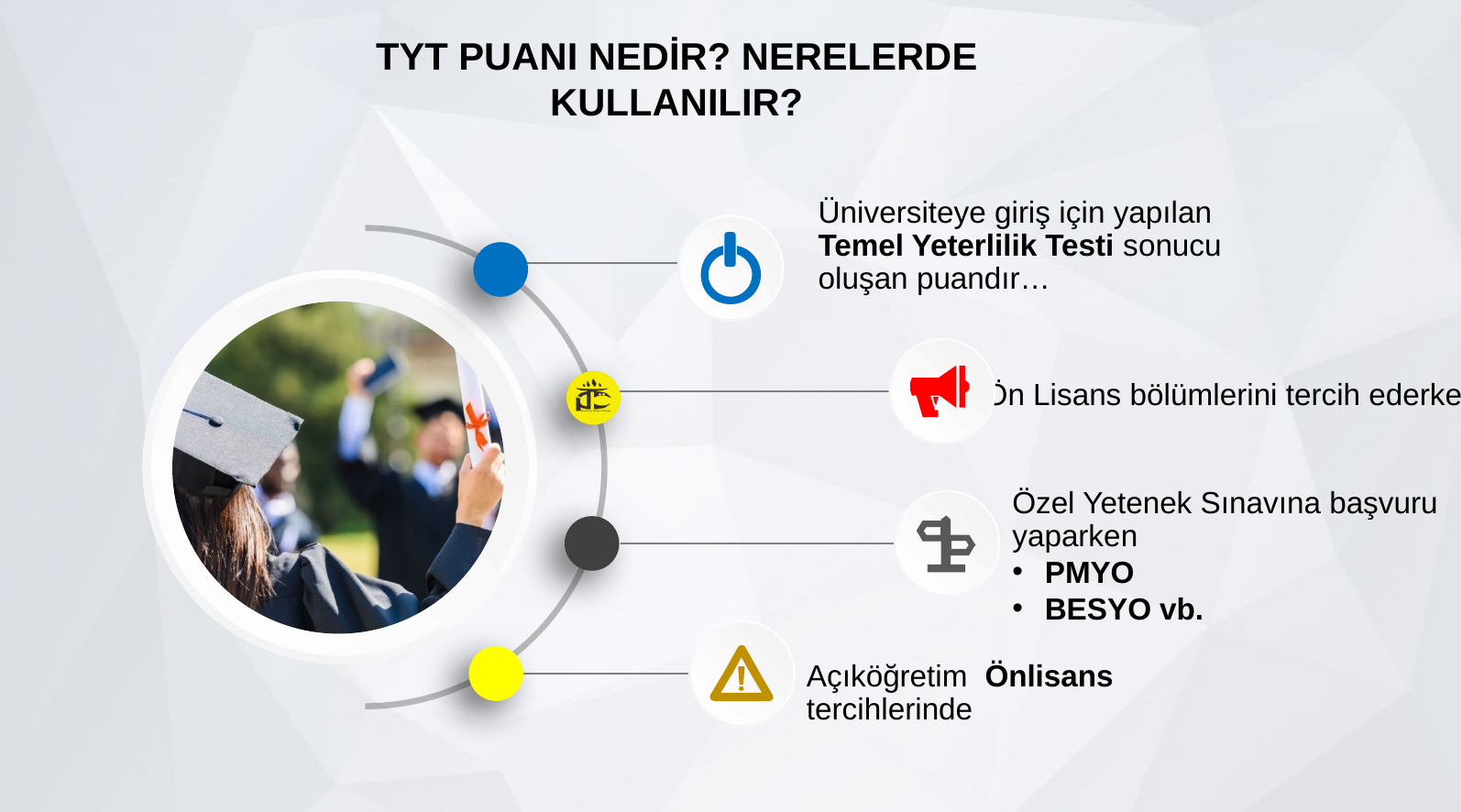

TYT PUANI NEDİR? NERELERDE KULLANILIR?
Üniversiteye giriş için yapılan Temel Yeterlilik Testi sonucu oluşan puandır…

Ön Lisans bölümlerini tercih ederken
Özel Yetenek Sınavına başvuru yaparken
PMYO
BESYO vb.

Açıköğretim  Önlisans tercihlerinde